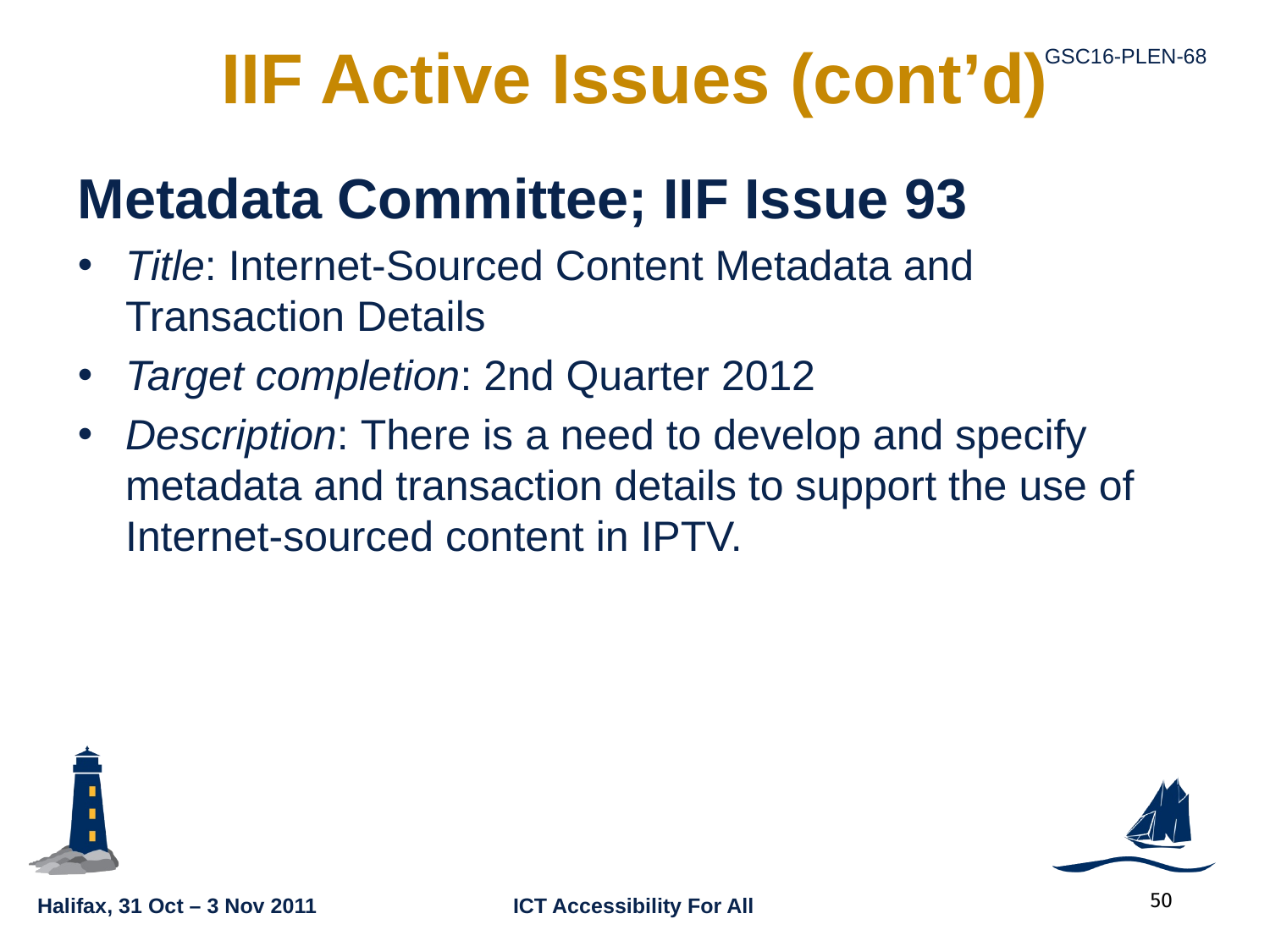

# IIF Active Issues (cont’d)
Metadata Committee; IIF Issue 93
Title: Internet-Sourced Content Metadata and Transaction Details
Target completion: 2nd Quarter 2012
Description: There is a need to develop and specify metadata and transaction details to support the use of Internet-sourced content in IPTV.

50